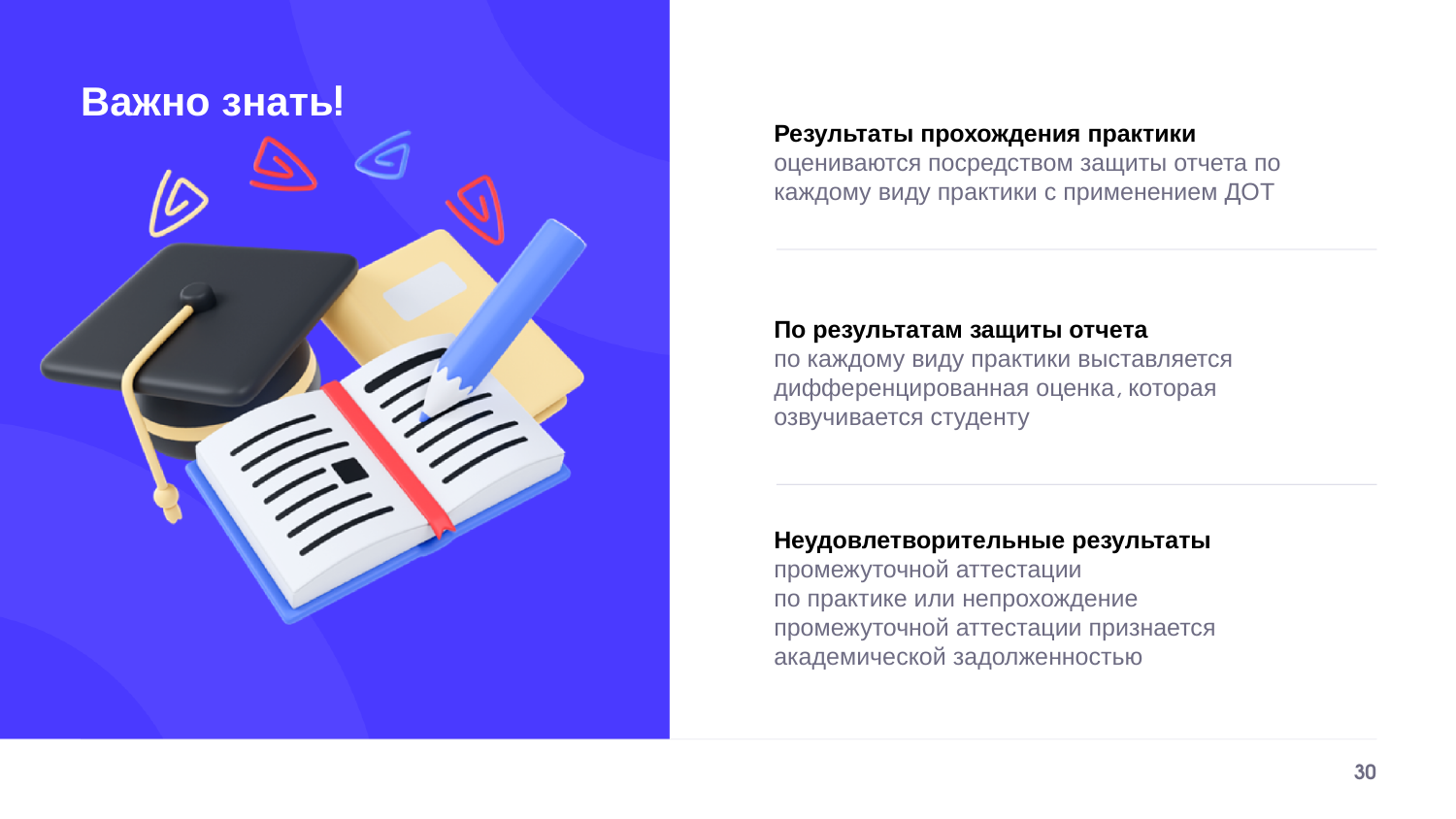

# Важно знать!
Результаты прохождения практики оцениваются посредством защиты отчета по каждому виду практики с применением ДОТ
По результатам защиты отчета
по каждому виду практики выставляется дифференцированная оценка, которая озвучивается студенту
Неудовлетворительные результаты промежуточной аттестации
по практике или непрохождение промежуточной аттестации признается академической задолженностью
30